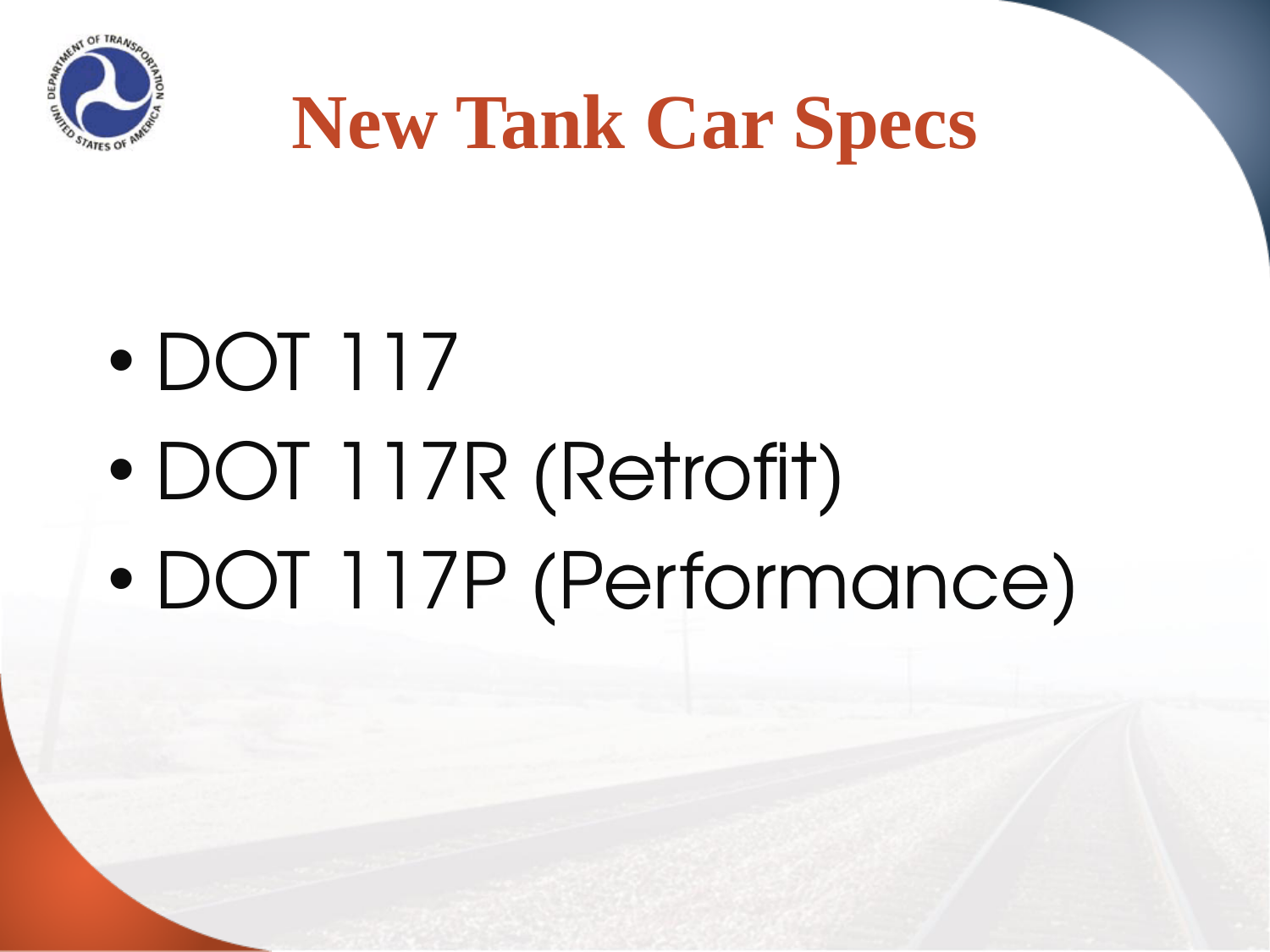

# New Tank Car Specs
DOT 117
DOT 117R (Retrofit)
DOT 117P (Performance)